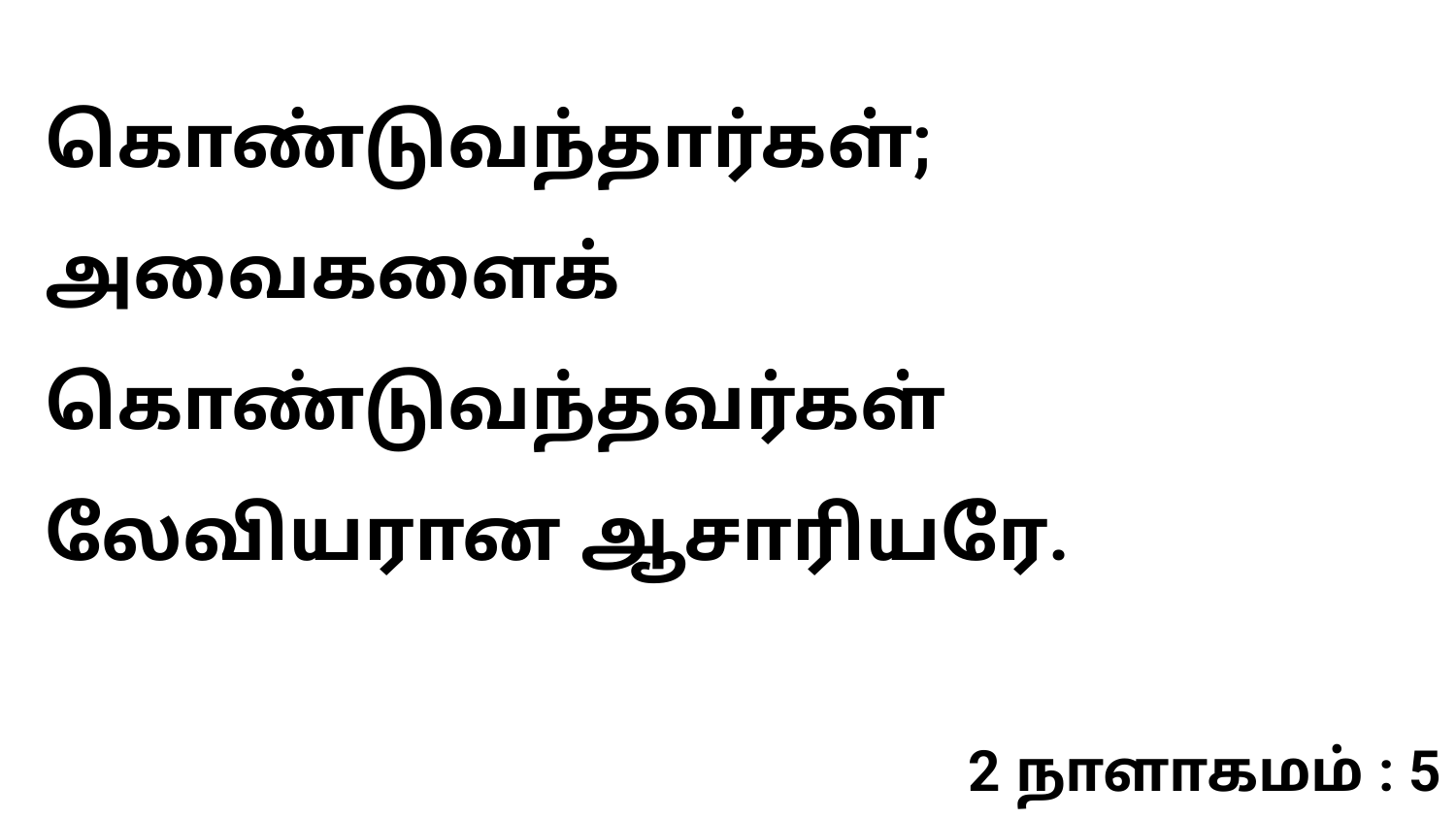

கொண்டுவந்தார்கள்; அவைகளைக் கொண்டுவந்தவர்கள் லேவியரான ஆசாரியரே.
2 நாளாகமம் : 5